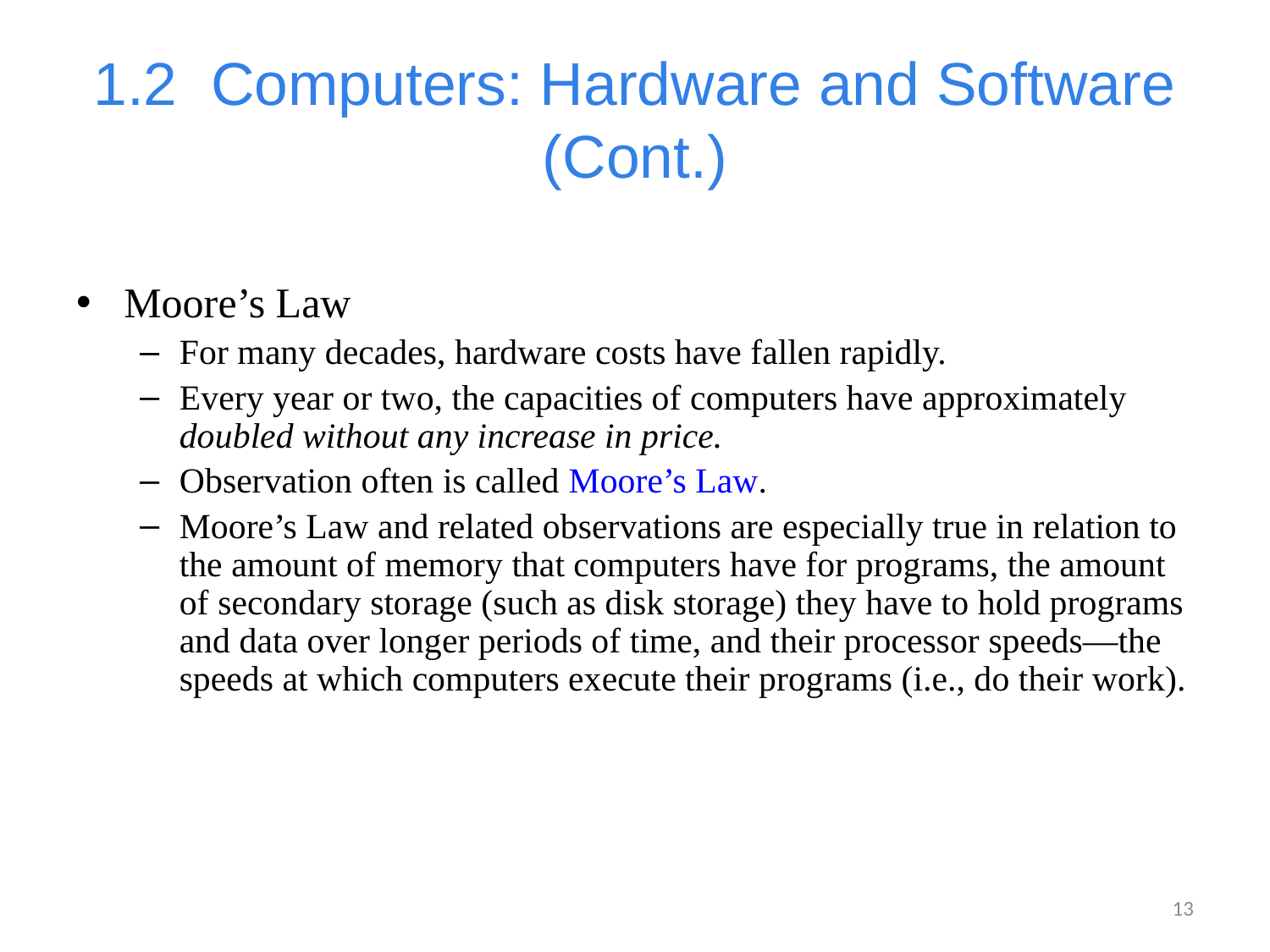

# 1.2  Computers: Hardware and Software (Cont.)
Moore’s Law
For many decades, hardware costs have fallen rapidly.
Every year or two, the capacities of computers have approximately doubled without any increase in price.
Observation often is called Moore’s Law.
Moore’s Law and related observations are especially true in relation to the amount of memory that computers have for programs, the amount of secondary storage (such as disk storage) they have to hold programs and data over longer periods of time, and their processor speeds—the speeds at which computers execute their programs (i.e., do their work).
13